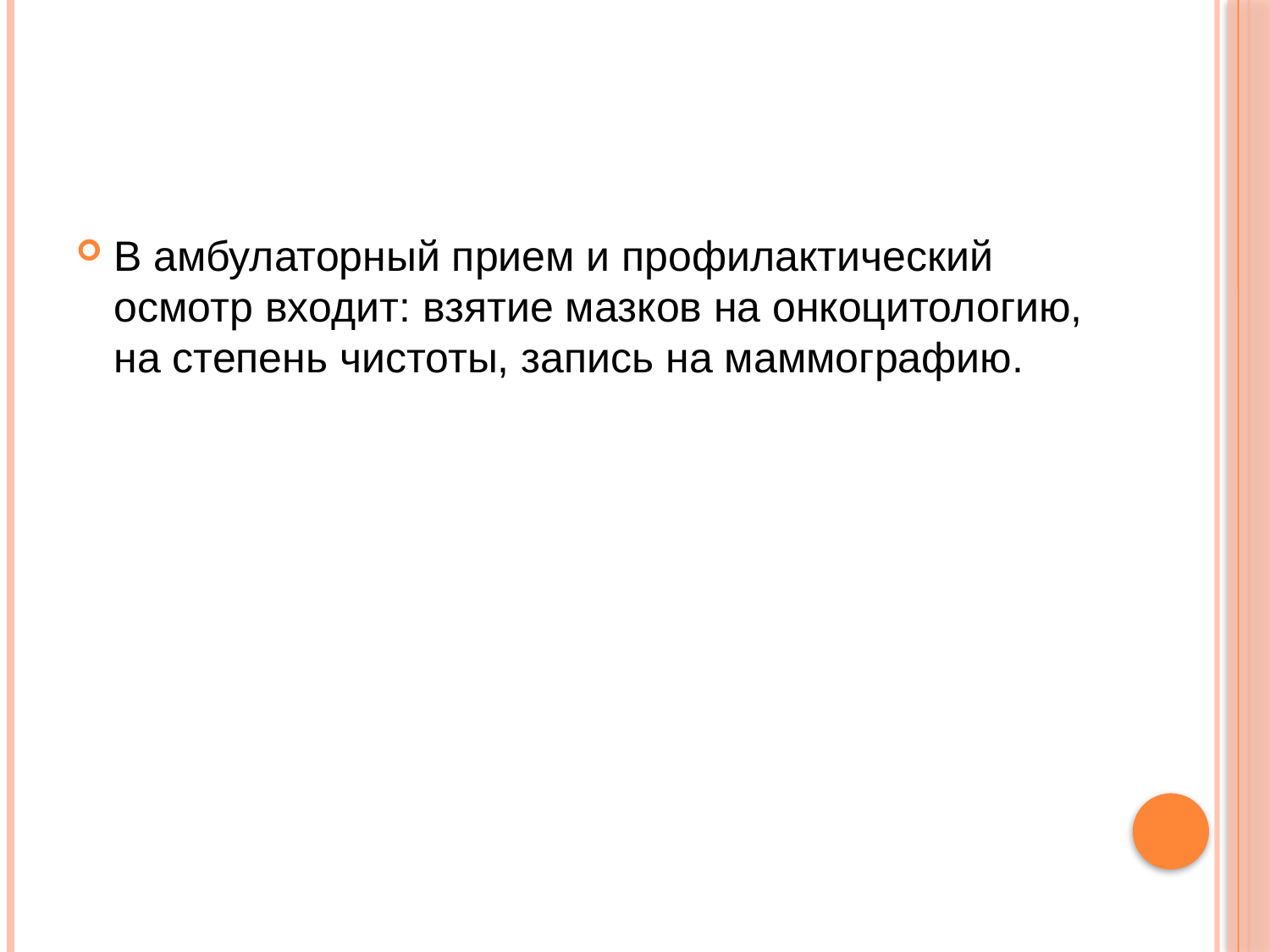

В амбулаторный прием и профилактический осмотр входит: взятие мазков на онкоцитологию, на степень чистоты, запись на маммографию.